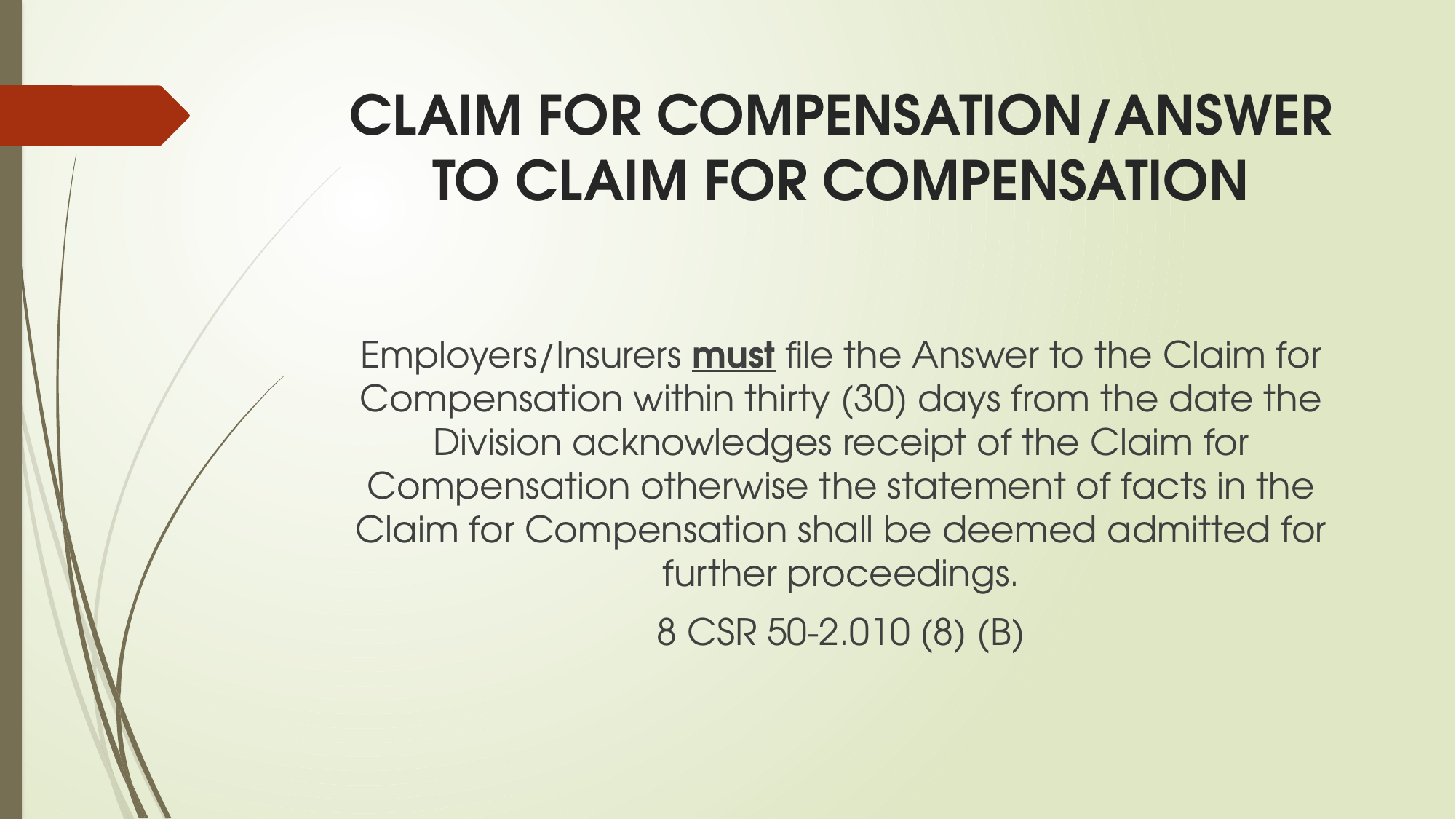

# CLAIM FOR COMPENSATION/ANSWER TO CLAIM FOR COMPENSATION

Employers/Insurers must file the Answer to the Claim for Compensation within thirty (30) days from the date the Division acknowledges receipt of the Claim for Compensation otherwise the statement of facts in the Claim for Compensation shall be deemed admitted for further proceedings.
8 CSR 50-2.010 (8) (B)